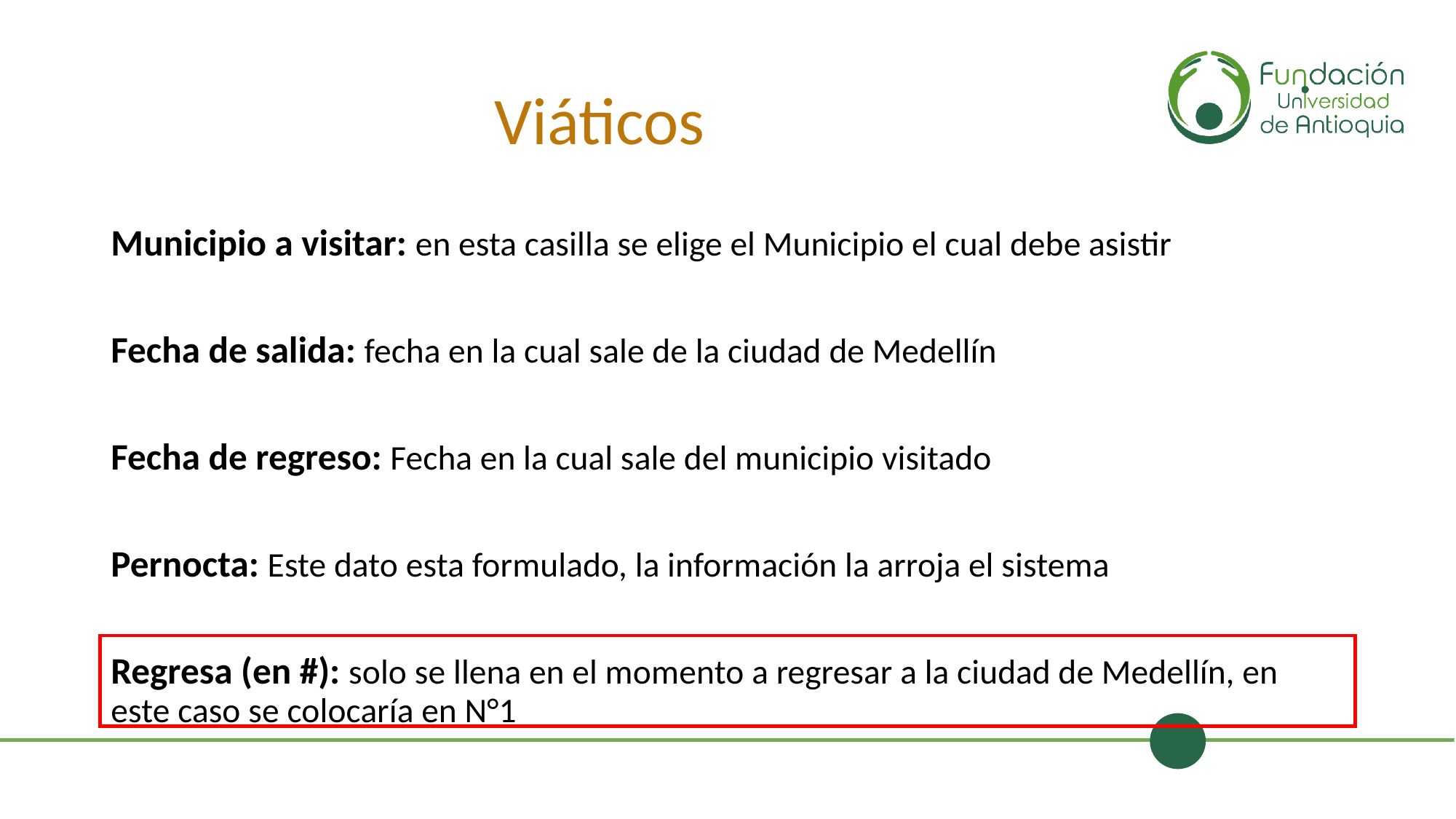

# Viáticos
Municipio a visitar: en esta casilla se elige el Municipio el cual debe asistir

Fecha de salida: fecha en la cual sale de la ciudad de Medellín

Fecha de regreso: Fecha en la cual sale del municipio visitado

Pernocta: Este dato esta formulado, la información la arroja el sistema

Regresa (en #): solo se llena en el momento a regresar a la ciudad de Medellín, en este caso se colocaría en N°1